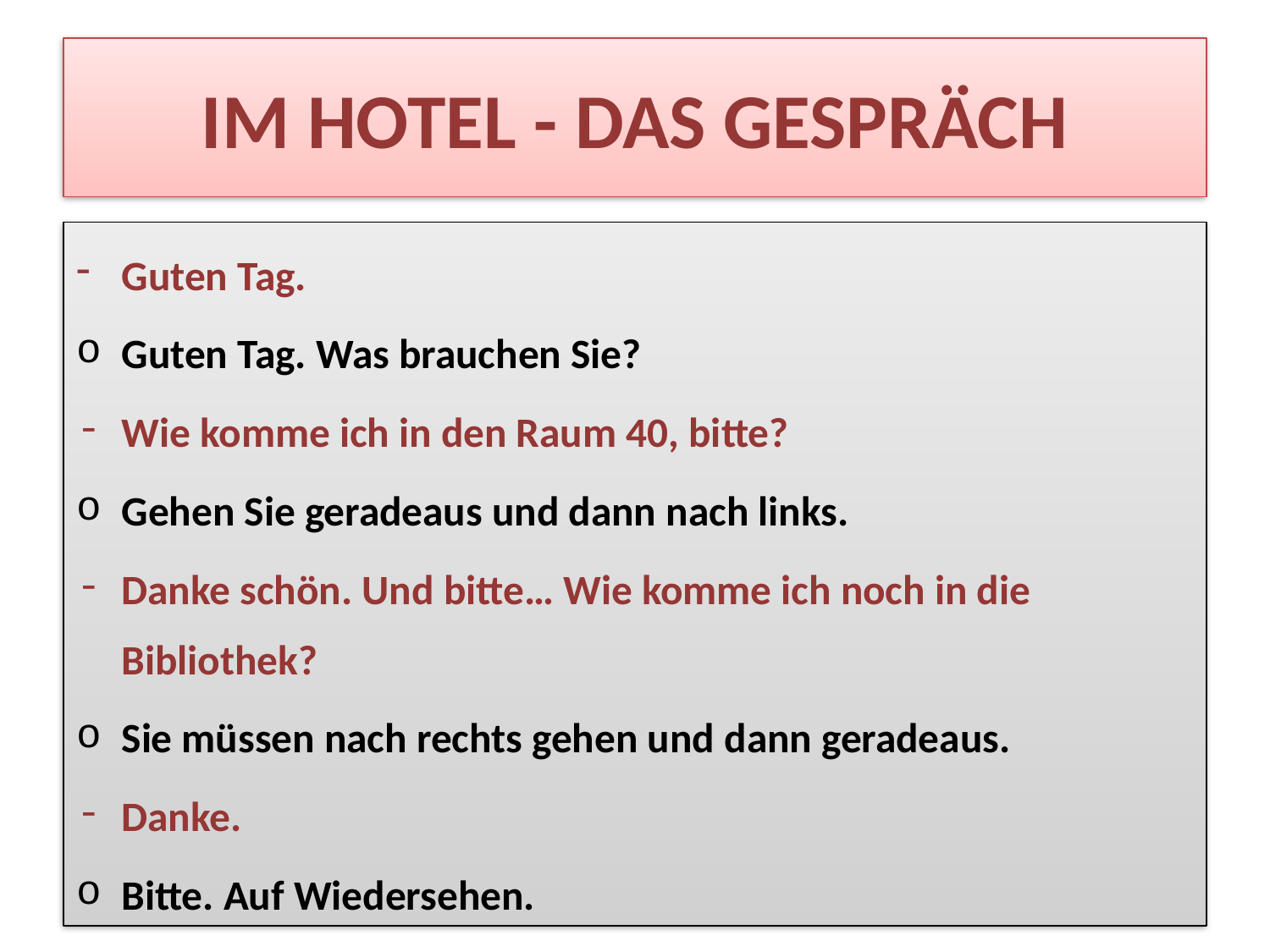

# IM HOTEL - DAS GESPRÄCH
Guten Tag.
Guten Tag. Was brauchen Sie?
Wie komme ich in den Raum 40, bitte?
Gehen Sie geradeaus und dann nach links.
Danke schön. Und bitte… Wie komme ich noch in die Bibliothek?
Sie müssen nach rechts gehen und dann geradeaus.
Danke.
Bitte. Auf Wiedersehen.